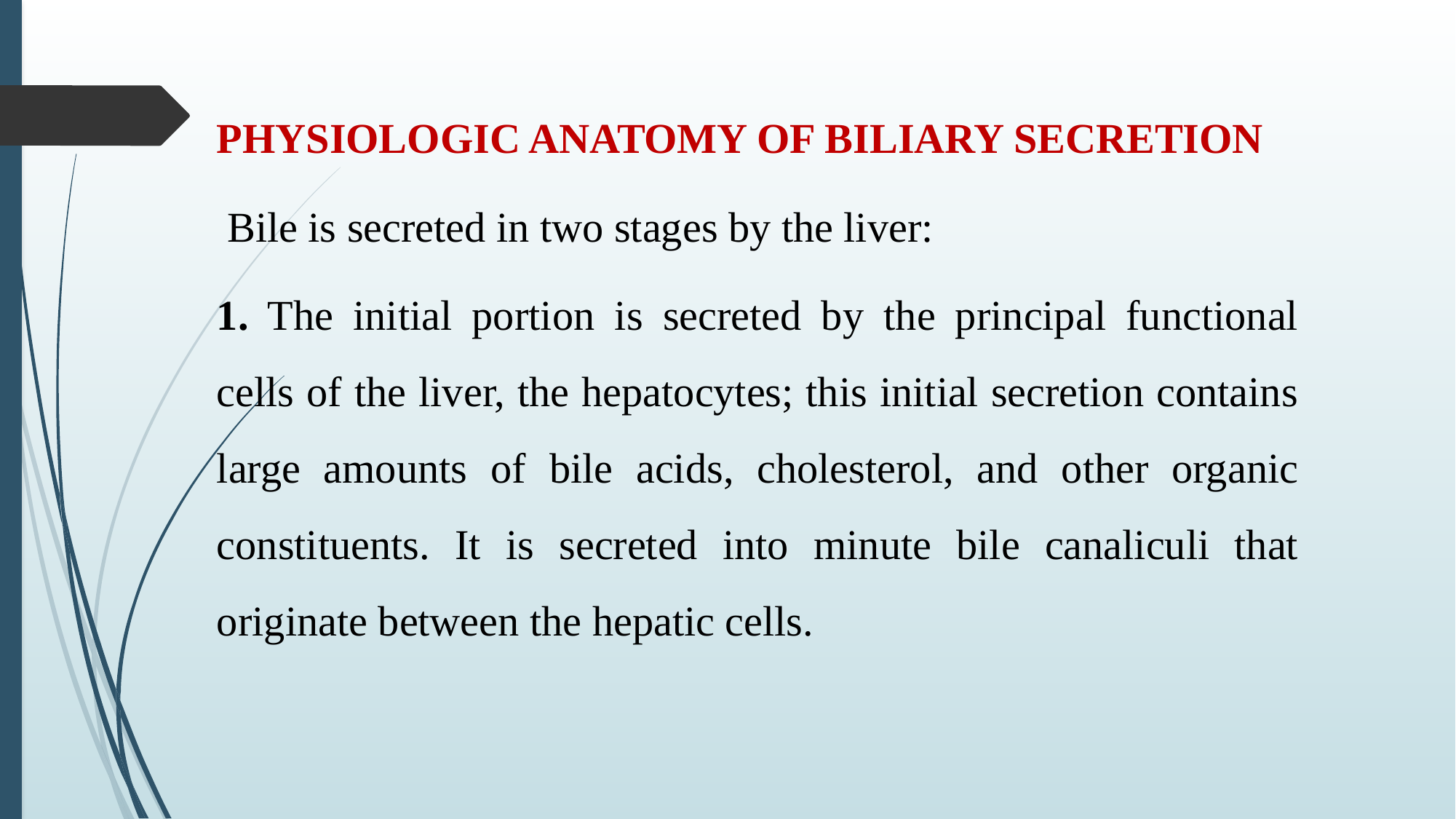

PHYSIOLOGIC ANATOMY OF BILIARY SECRETION
 Bile is secreted in two stages by the liver:
1. The initial portion is secreted by the principal functional cells of the liver, the hepatocytes; this initial secretion contains large amounts of bile acids, cholesterol, and other organic constituents. It is secreted into minute bile canaliculi that originate between the hepatic cells.